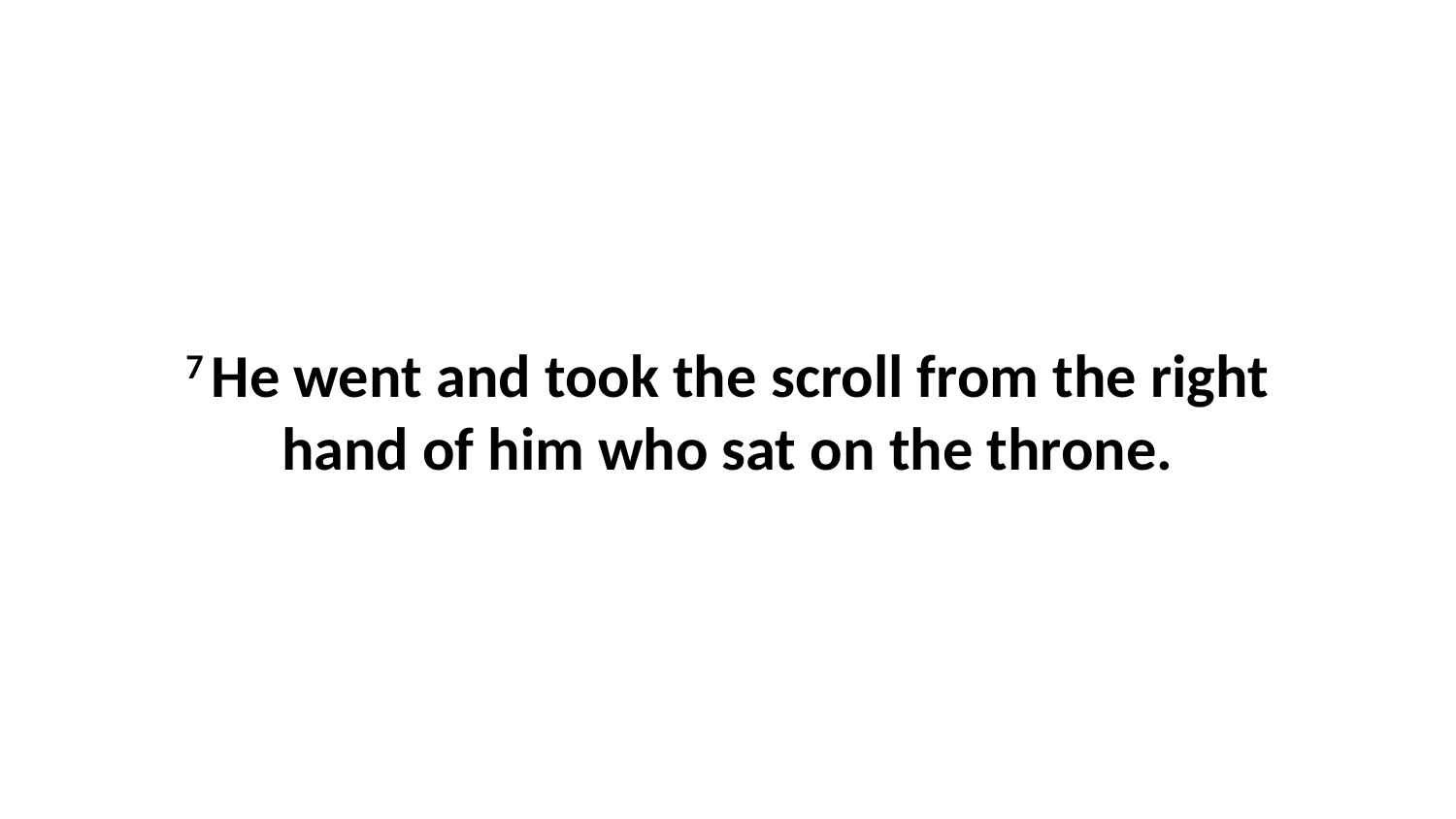

7 He went and took the scroll from the right hand of him who sat on the throne.